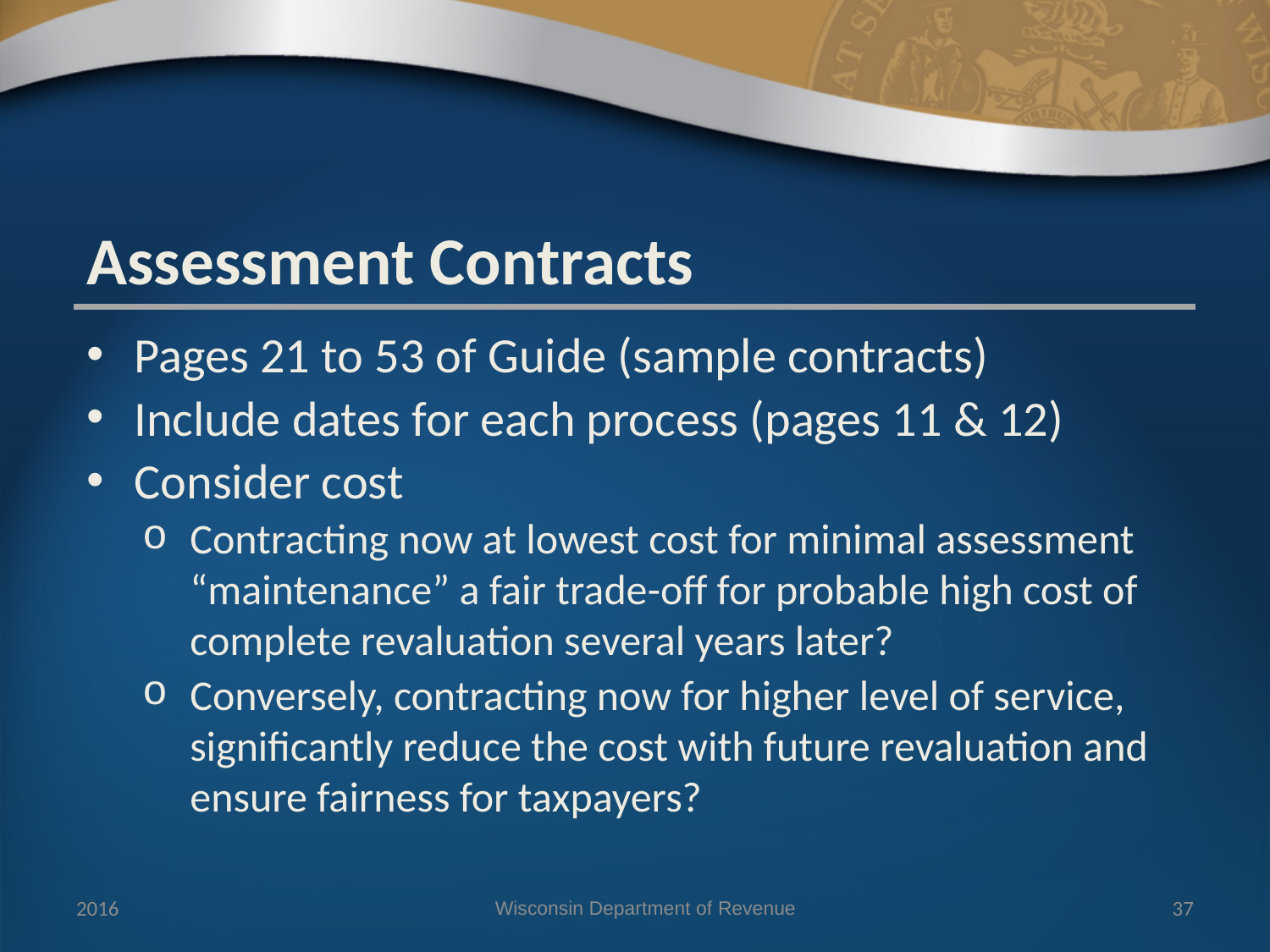

Assessment Contracts
Pages 21 to 53 of Guide (sample contracts)
Include dates for each process (pages 11 & 12)
Consider cost
Contracting now at lowest cost for minimal assessment “maintenance” a fair trade-off for probable high cost of complete revaluation several years later?
Conversely, contracting now for higher level of service, significantly reduce the cost with future revaluation and ensure fairness for taxpayers?
2016
Wisconsin Department of Revenue
37